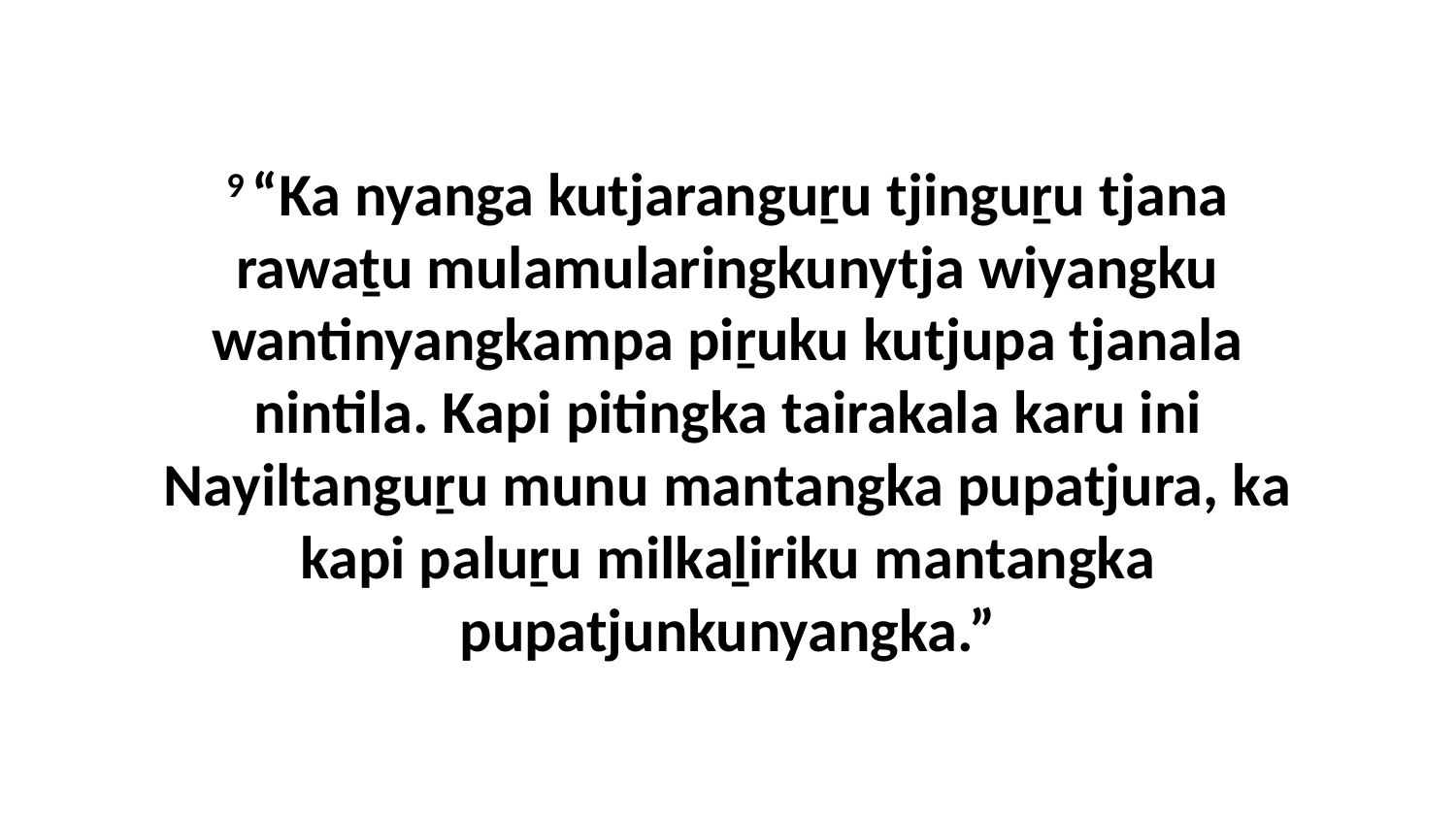

9 “Ka nyanga kutjaranguṟu tjinguṟu tjana rawaṯu mulamularingkunytja wiyangku wantinyangkampa piṟuku kutjupa tjanala nintila. Kapi pitingka tairakala karu ini Nayiltanguṟu munu mantangka pupatjura, ka kapi paluṟu milkaḻiriku mantangka pupatjunkunyangka.”